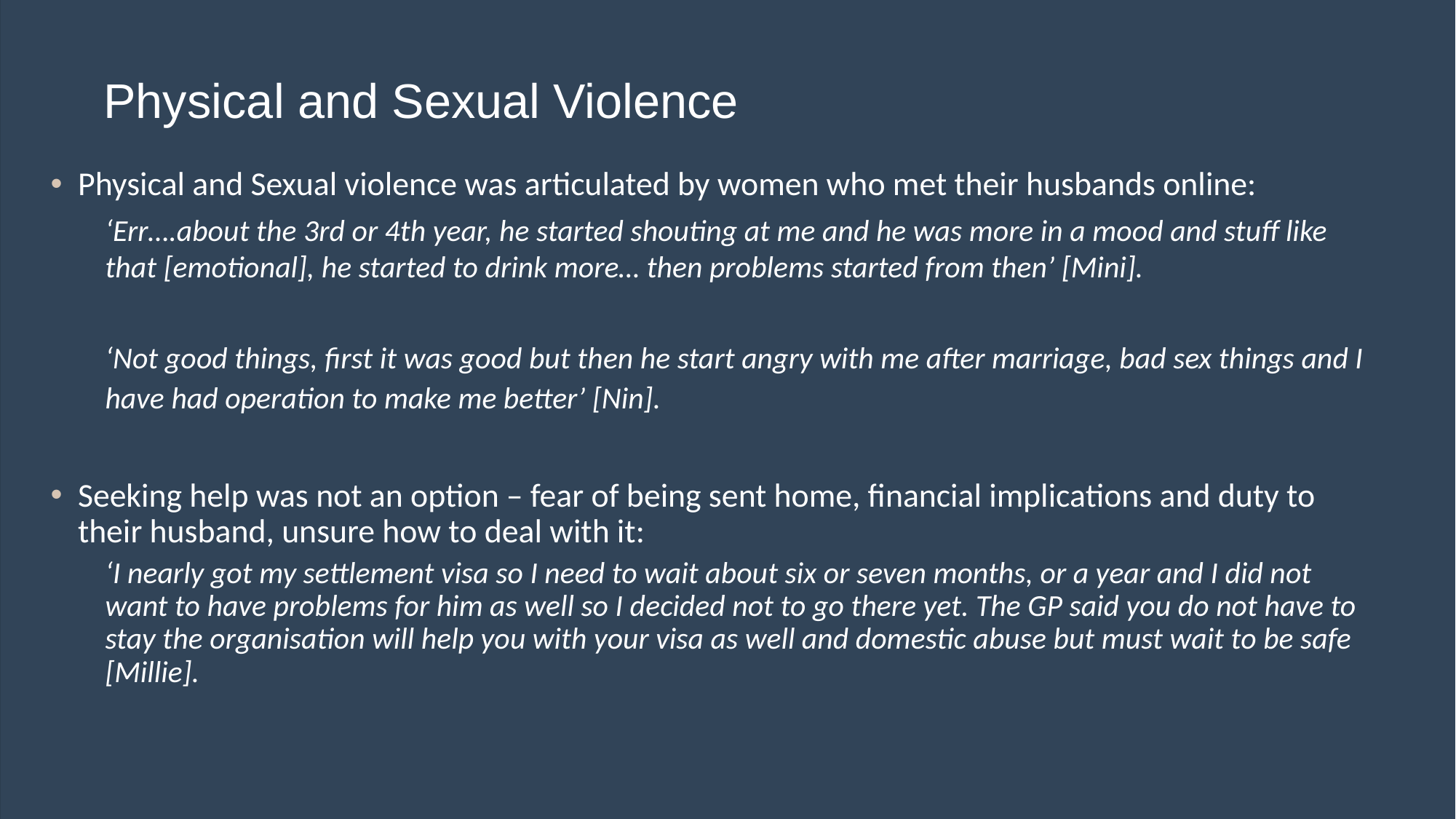

# Physical and Sexual Violence
Physical and Sexual violence was articulated by women who met their husbands online:
‘Err….about the 3rd or 4th year, he started shouting at me and he was more in a mood and stuff like that [emotional], he started to drink more… then problems started from then’ [Mini].

‘Not good things, first it was good but then he start angry with me after marriage, bad sex things and I have had operation to make me better’ [Nin].

Seeking help was not an option – fear of being sent home, financial implications and duty to their husband, unsure how to deal with it:
‘I nearly got my settlement visa so I need to wait about six or seven months, or a year and I did not want to have problems for him as well so I decided not to go there yet. The GP said you do not have to stay the organisation will help you with your visa as well and domestic abuse but must wait to be safe [Millie].